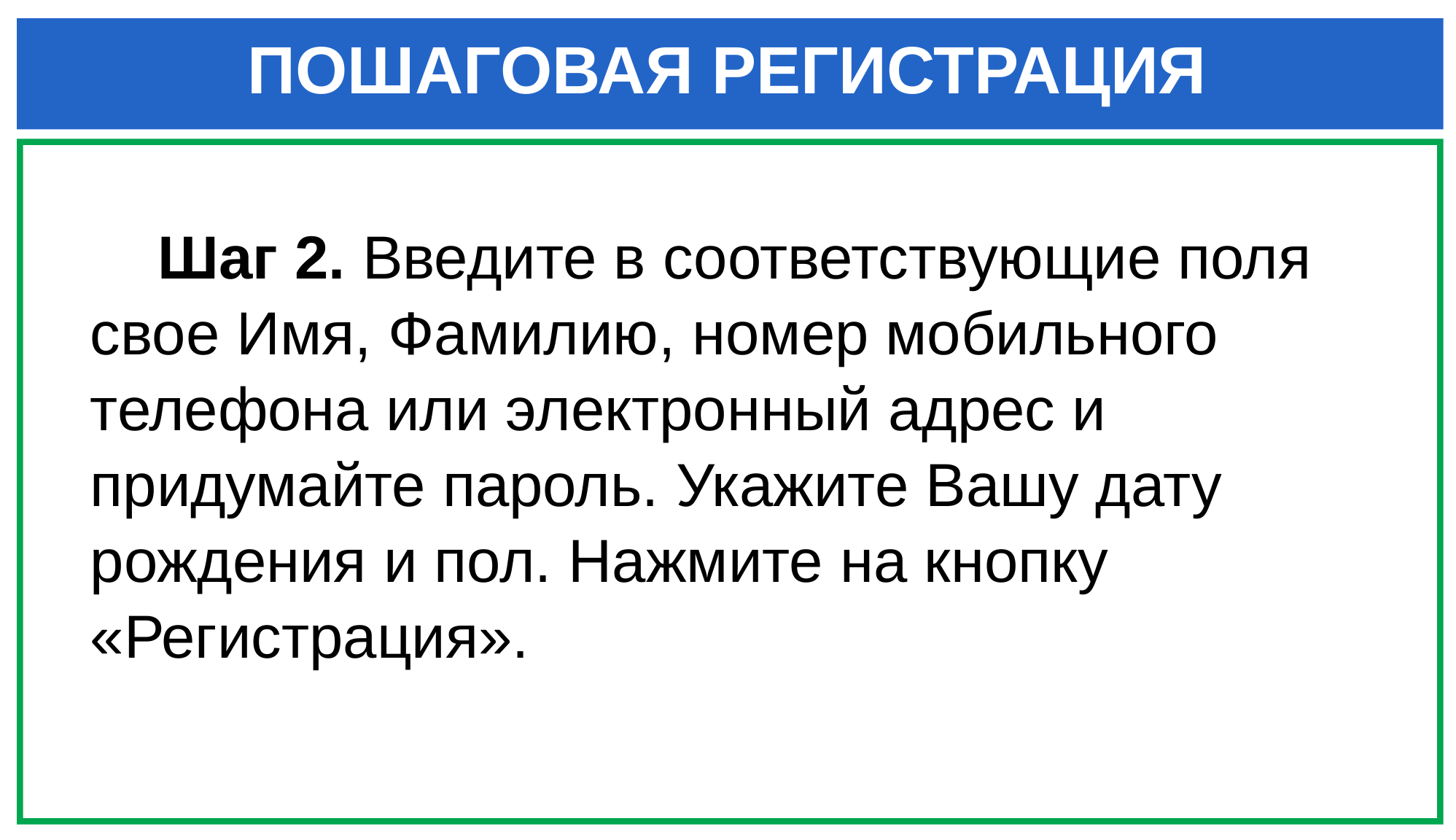

# ПОШАГОВАЯ РЕГИСТРАЦИЯ
    Шаг 2. Введите в соответствующие поля свое Имя, Фамилию, номер мобильного телефона или электронный адрес и придумайте пароль. Укажите Вашу дату рождения и пол. Нажмите на кнопку «Регистрация».